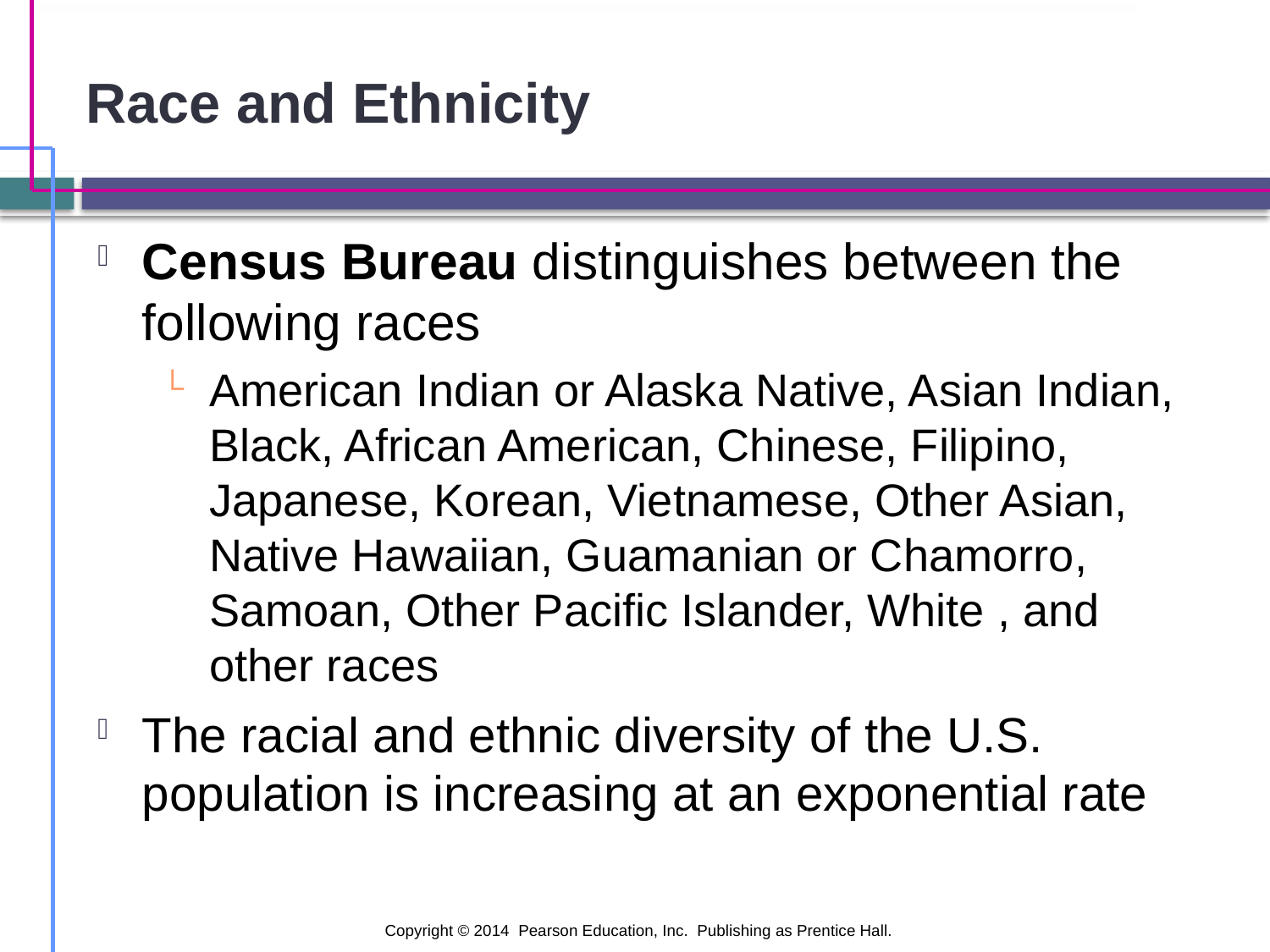

# Race and Ethnicity

Census Bureau distinguishes between the following races
American Indian or Alaska Native, Asian Indian, Black, African American, Chinese, Filipino, Japanese, Korean, Vietnamese, Other Asian, Native Hawaiian, Guamanian or Chamorro, Samoan, Other Pacific Islander, White , and other races
The racial and ethnic diversity of the U.S. population is increasing at an exponential rate